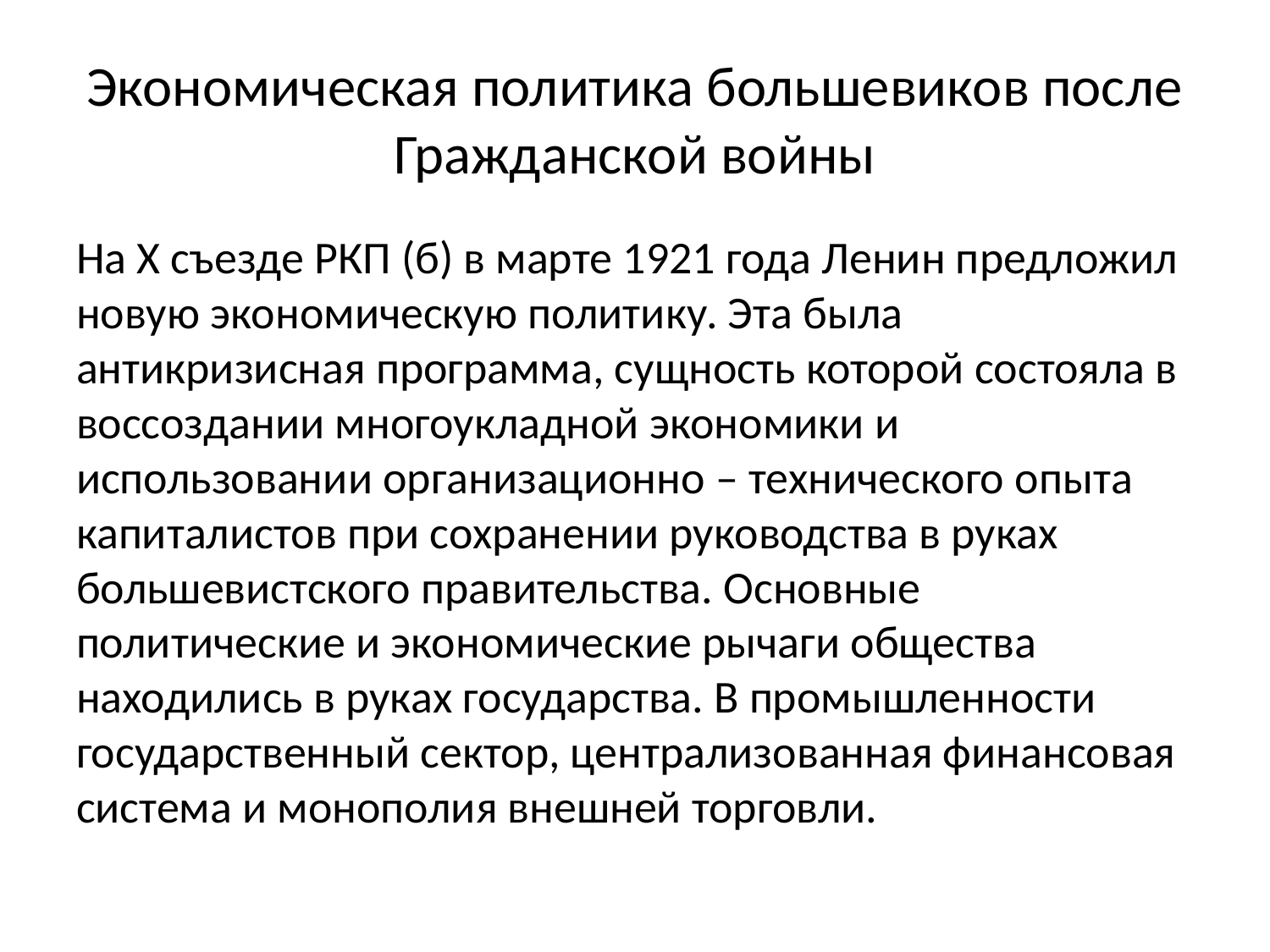

# Экономическая политика большевиков после Гражданской войны
На X съезде РКП (б) в марте 1921 года Ленин предложил новую экономическую политику. Эта была антикризисная программа, сущность которой состояла в воссоздании многоукладной экономики и использовании организационно – технического опыта капиталистов при сохранении руководства в руках большевистского правительства. Основные политические и экономические рычаги общества находились в руках государства. В промышленности государственный сектор, централизованная финансовая система и монополия внешней торговли.